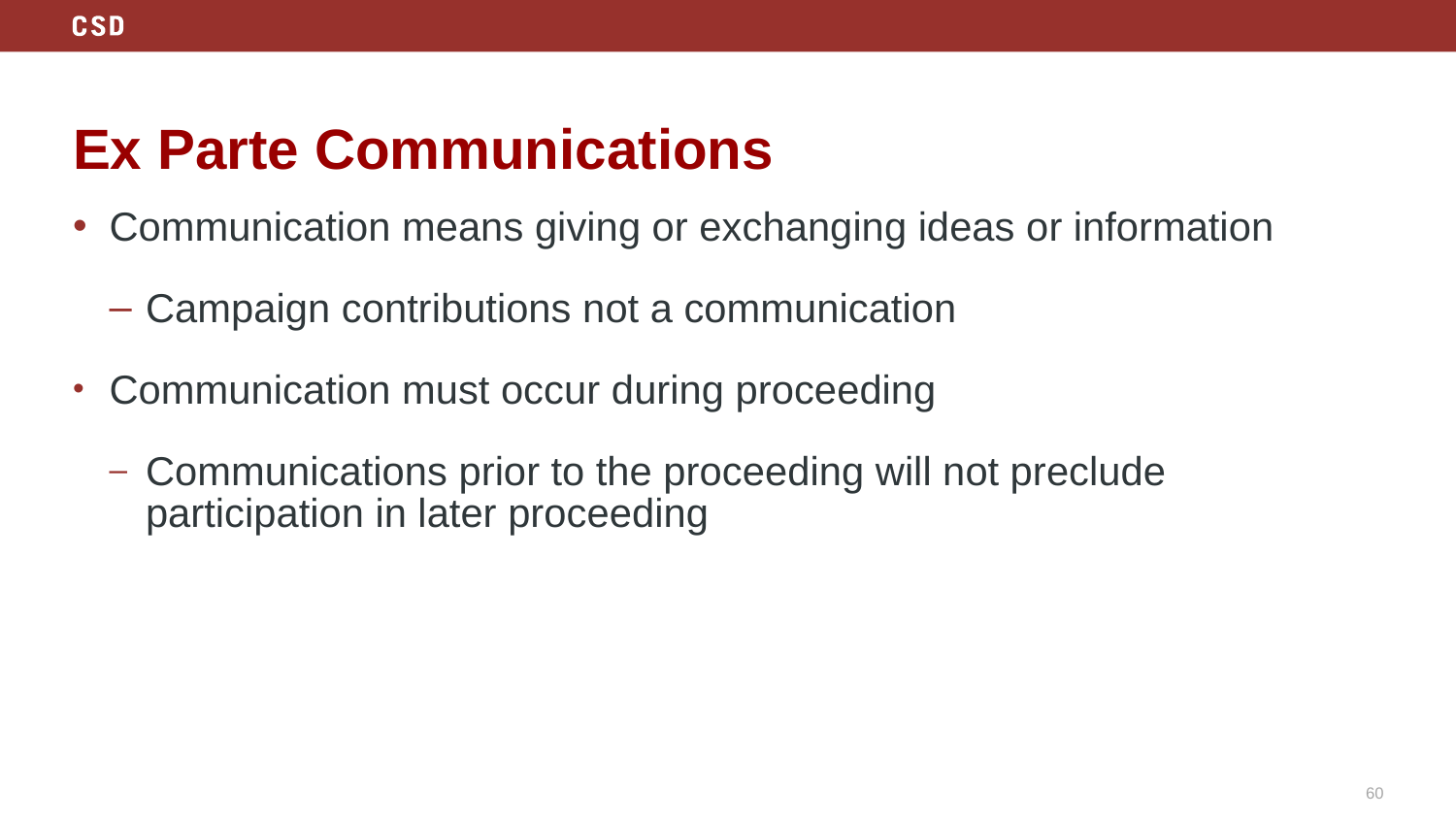

# Ex Parte Communications
Communication means giving or exchanging ideas or information
Campaign contributions not a communication
Communication must occur during proceeding
Communications prior to the proceeding will not preclude participation in later proceeding